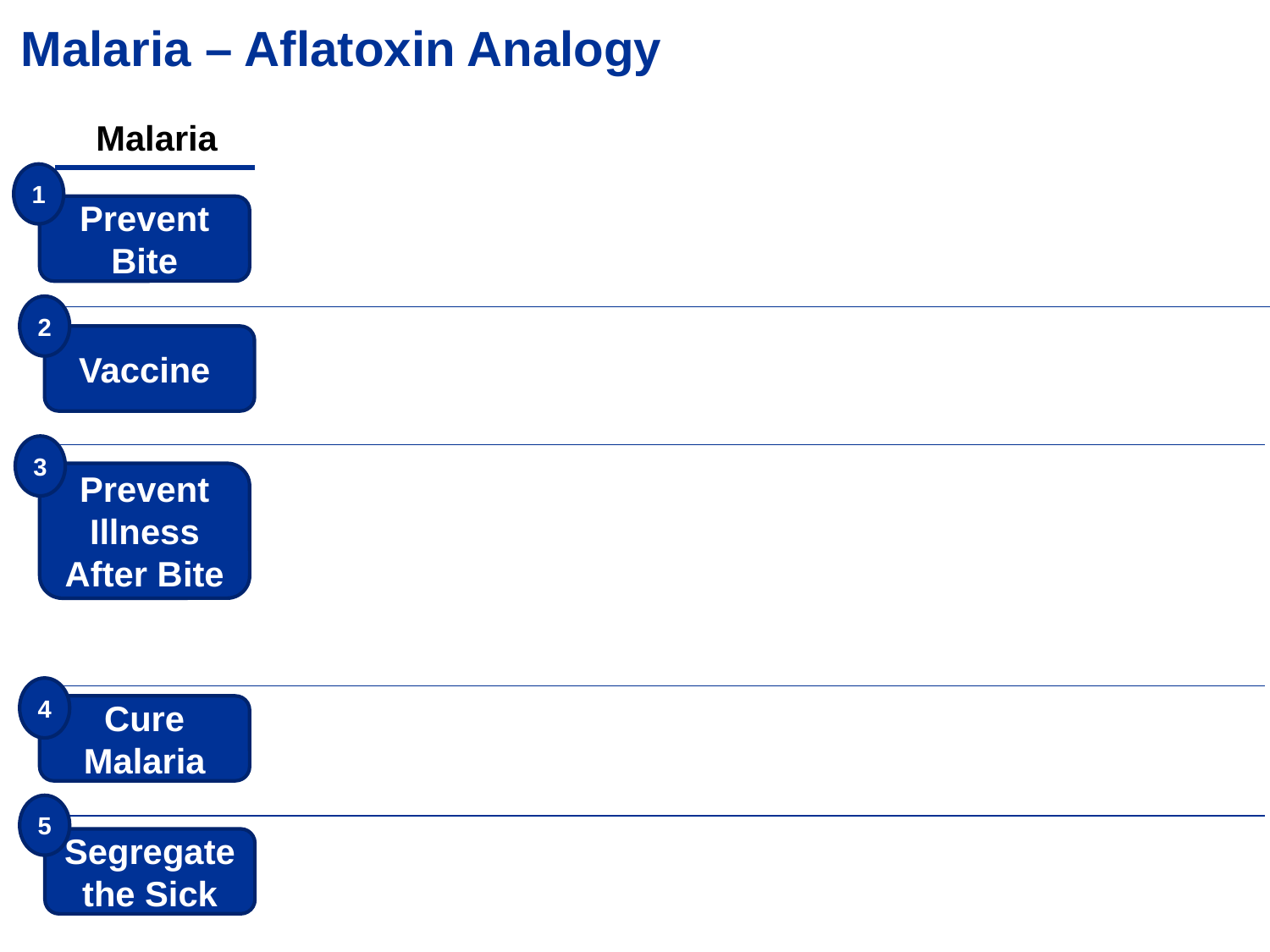

# Malaria – Aflatoxin Analogy
Malaria
1
Prevent Bite
2
Vaccine
3
Prevent Illness
After Bite
4
Cure Malaria
5

Segregate the Sick